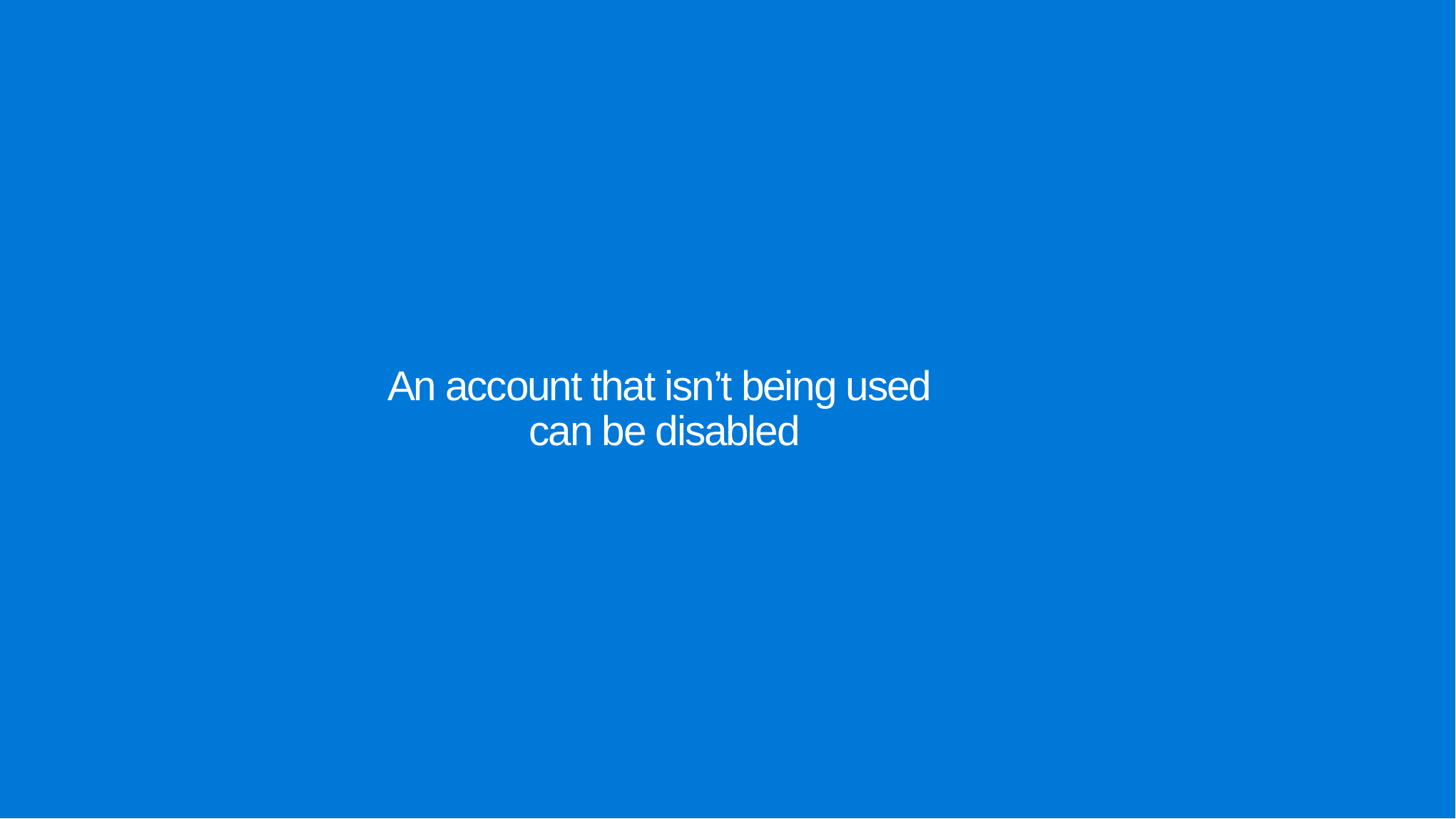

# An account that isn’t being used can be disabled